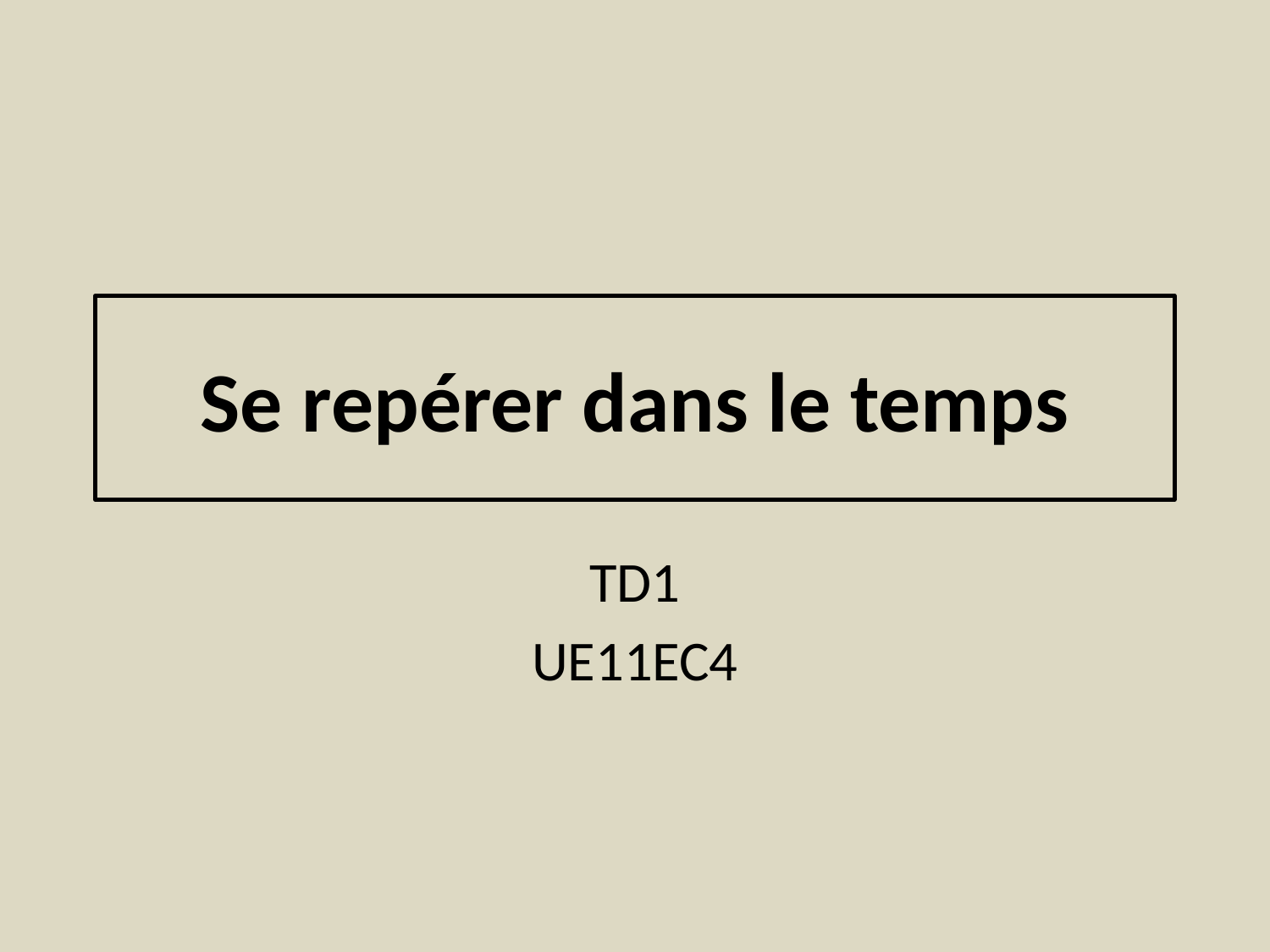

# Se repérer dans le temps
TD1
UE11EC4